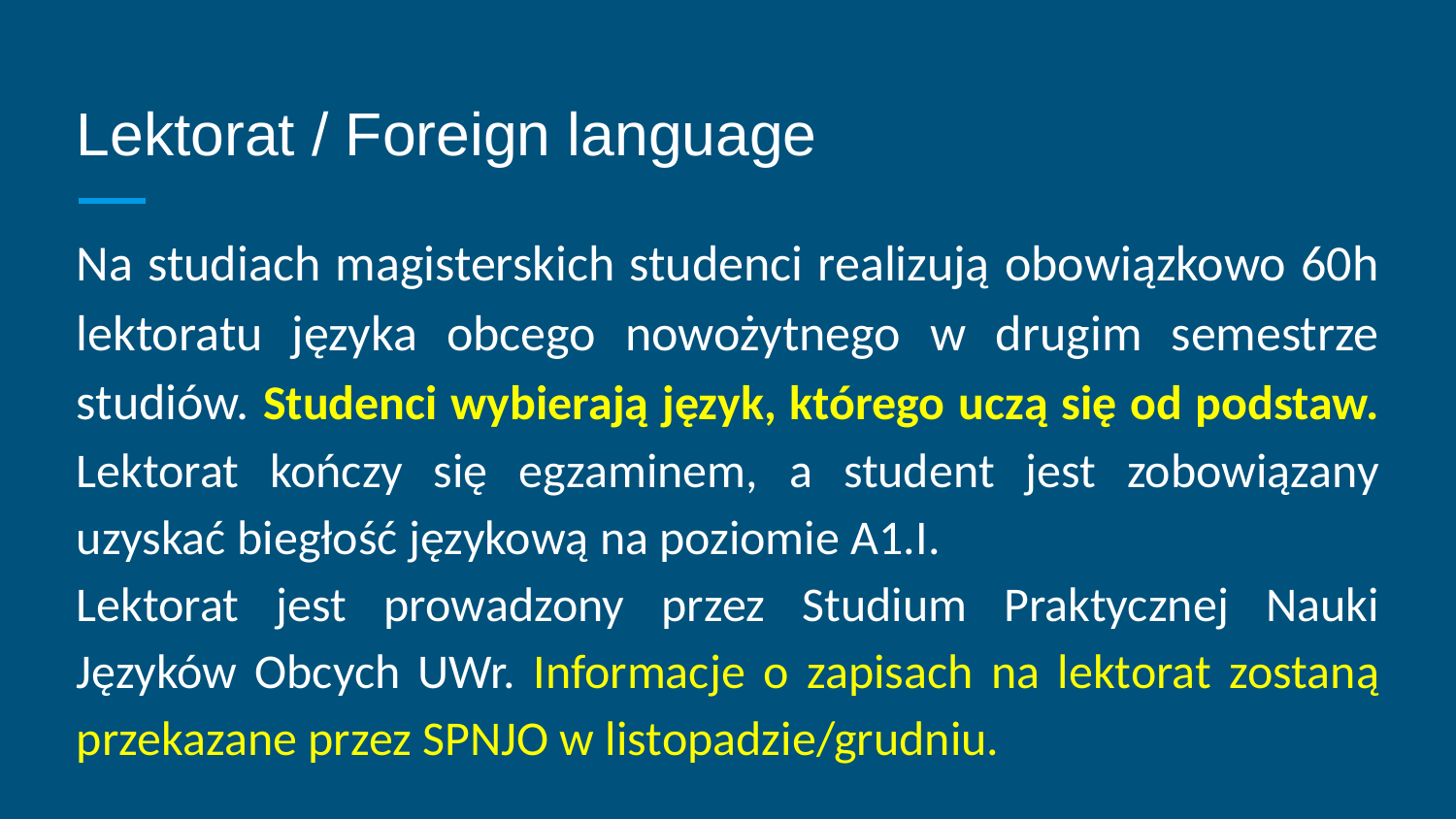

# Lektorat / Foreign language
Na studiach magisterskich studenci realizują obowiązkowo 60h lektoratu języka obcego nowożytnego w drugim semestrze studiów. Studenci wybierają język, którego uczą się od podstaw. Lektorat kończy się egzaminem, a student jest zobowiązany uzyskać biegłość językową na poziomie A1.I.
Lektorat jest prowadzony przez Studium Praktycznej Nauki Języków Obcych UWr. Informacje o zapisach na lektorat zostaną przekazane przez SPNJO w listopadzie/grudniu.